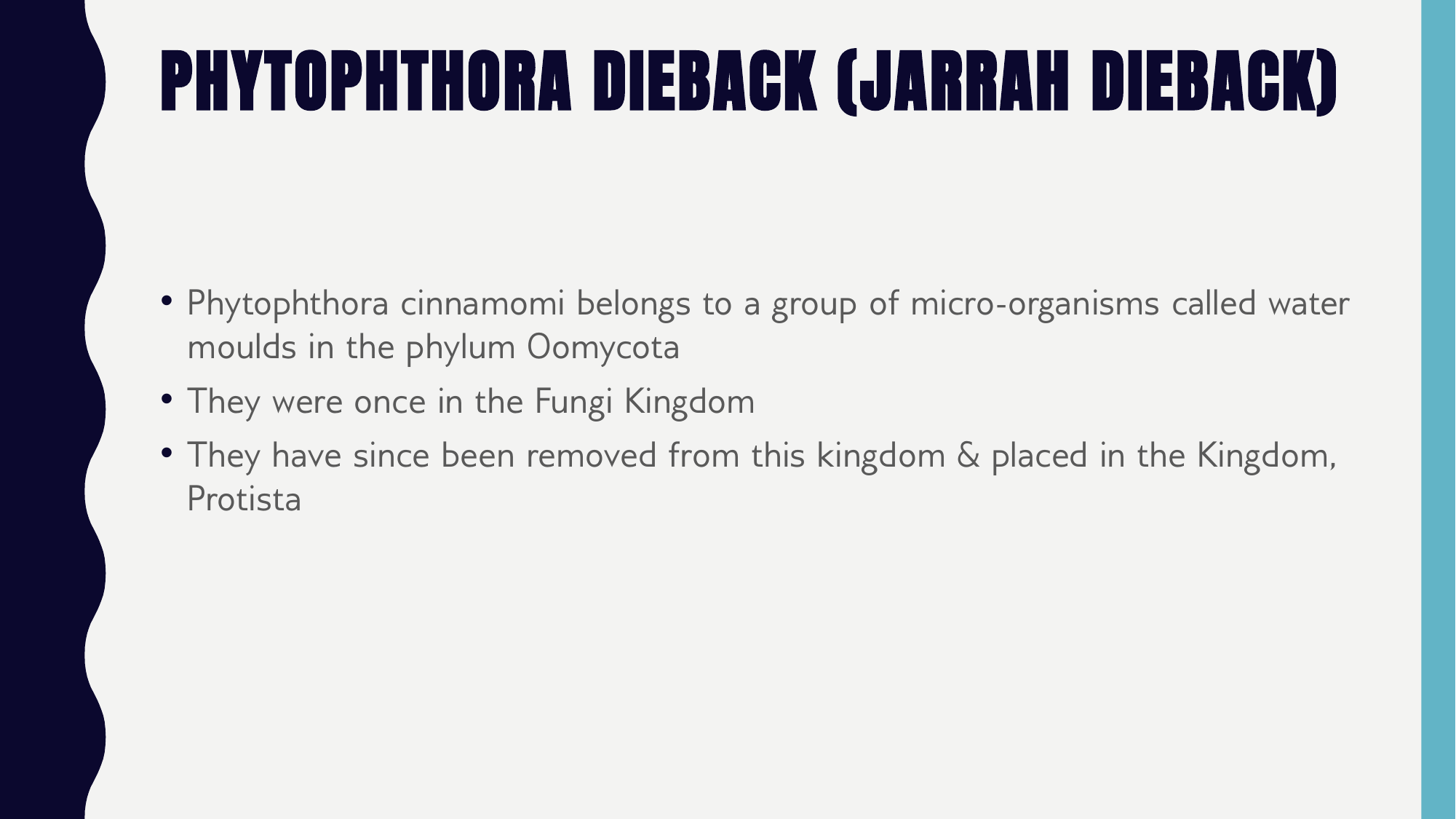

# Phytophthora dieback (jarrah dieback)
Phytophthora cinnamomi belongs to a group of micro-organisms called water moulds in the phylum Oomycota
They were once in the Fungi Kingdom
They have since been removed from this kingdom & placed in the Kingdom, Protista